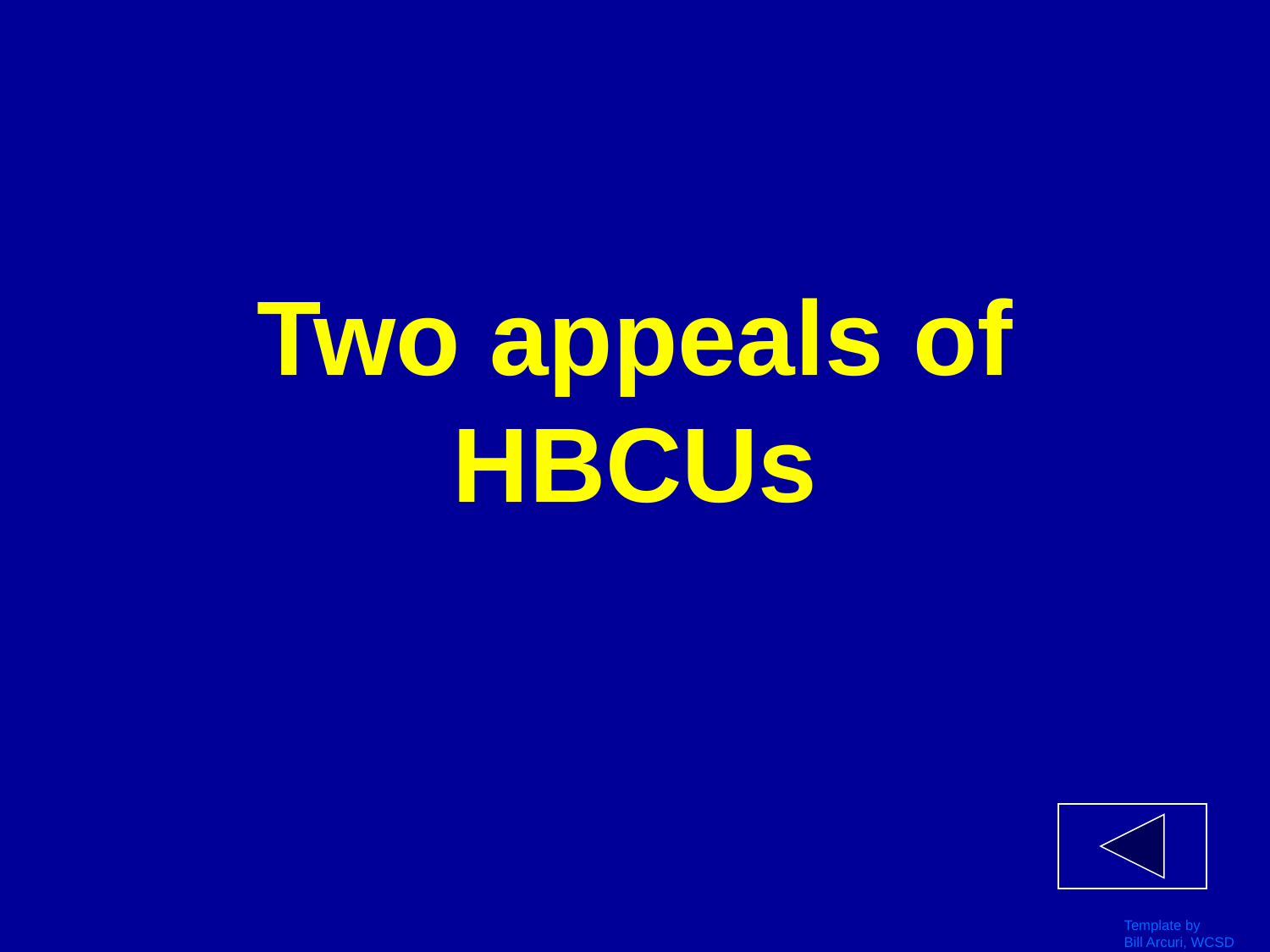

# Two appeals of HBCUs

Template by
Bill Arcuri, WCSD